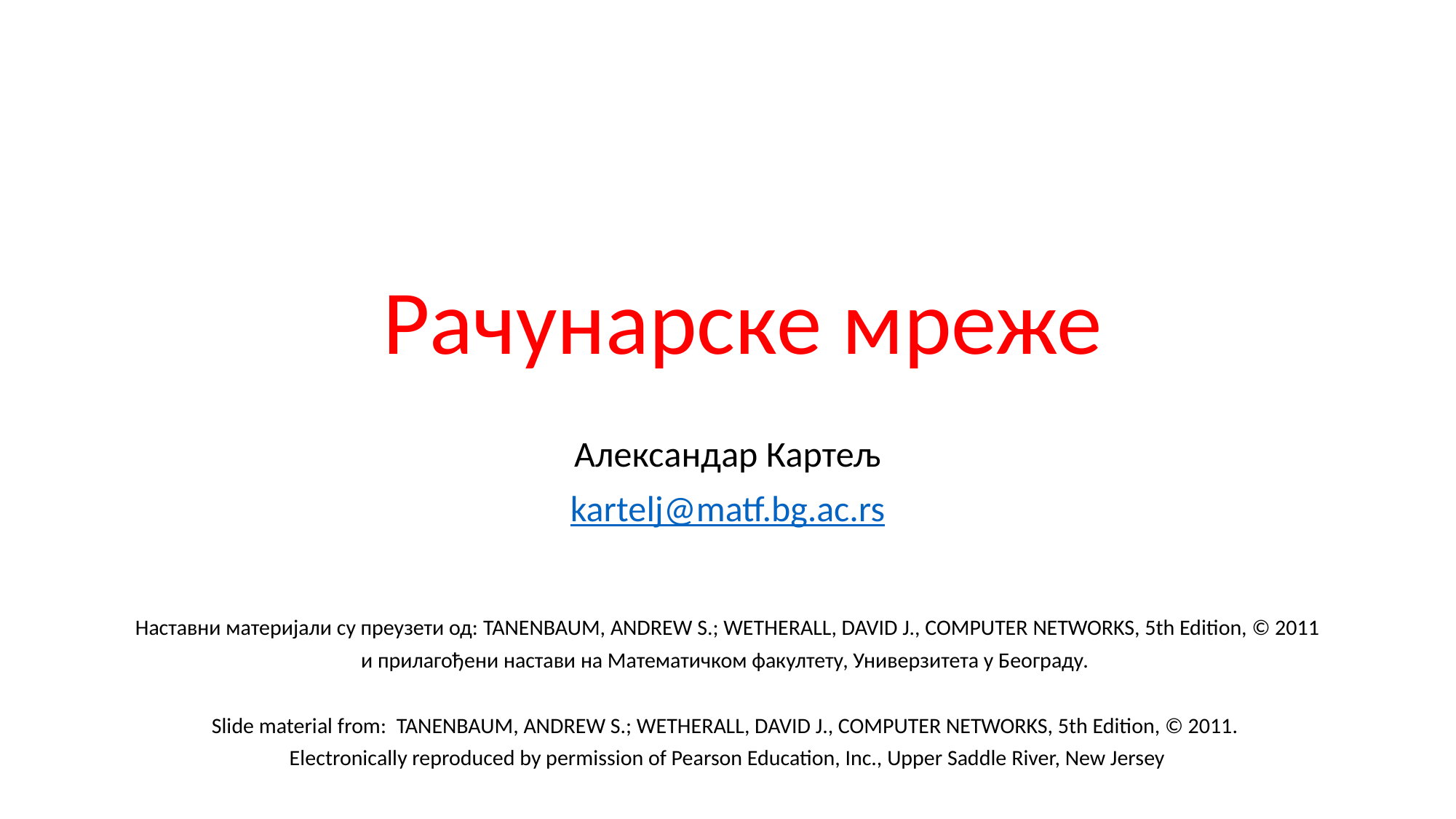

# Рачунарске мреже
Александар Картељ
kartelj@matf.bg.ac.rs

Наставни материјали су преузети од: TANENBAUM, ANDREW S.; WETHERALL, DAVID J., COMPUTER NETWORKS, 5th Edition, © 2011
и прилагођени настави на Математичком факултету, Универзитета у Београду.

Slide material from:  TANENBAUM, ANDREW S.; WETHERALL, DAVID J., COMPUTER NETWORKS, 5th Edition, © 2011.
Electronically reproduced by permission of Pearson Education, Inc., Upper Saddle River, New Jersey